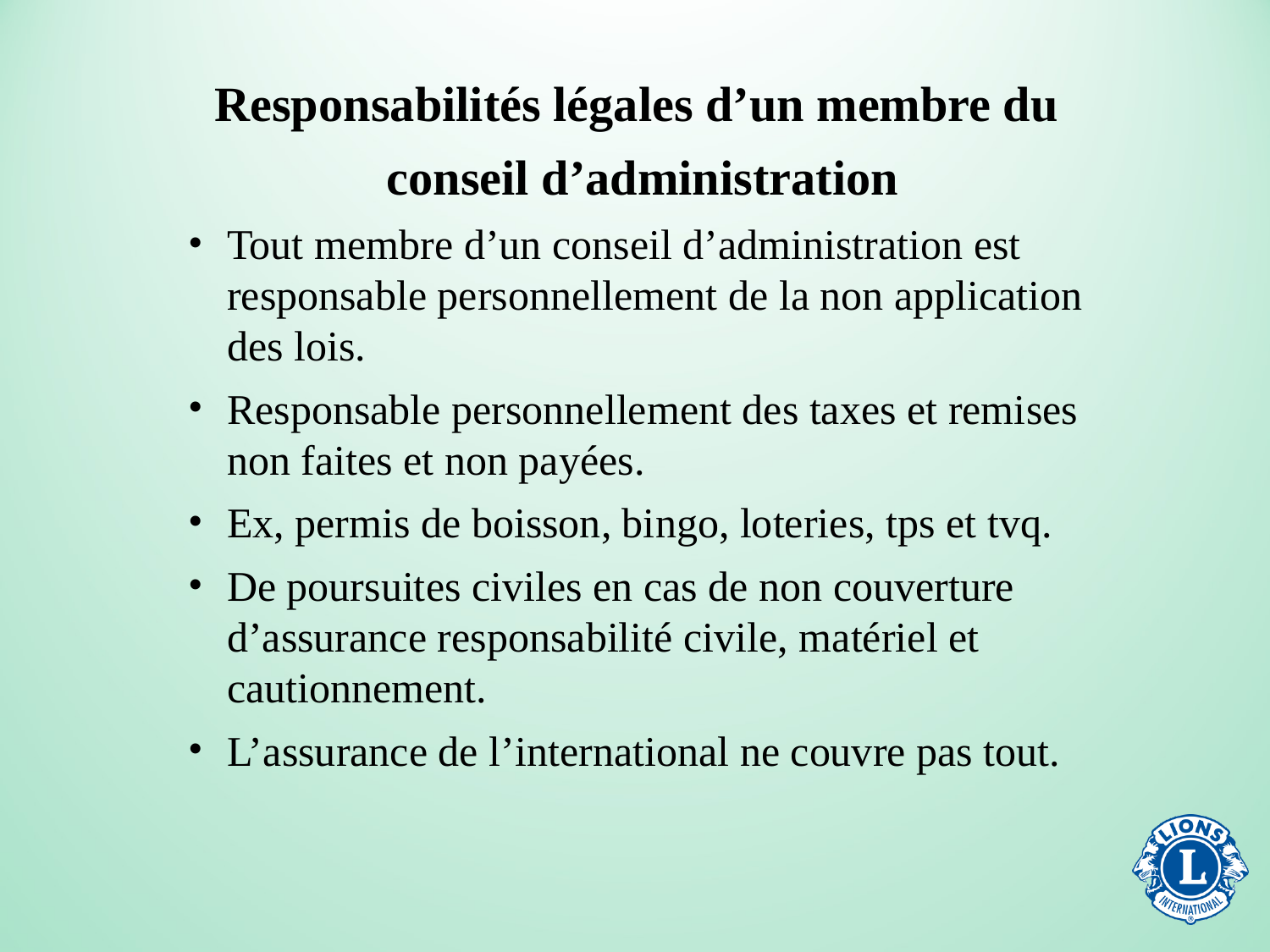

Responsabilités légales d’un membre du
conseil d’administration
Tout membre d’un conseil d’administration est responsable personnellement de la non application des lois.
Responsable personnellement des taxes et remises non faites et non payées.
Ex, permis de boisson, bingo, loteries, tps et tvq.
De poursuites civiles en cas de non couverture d’assurance responsabilité civile, matériel et cautionnement.
L’assurance de l’international ne couvre pas tout.